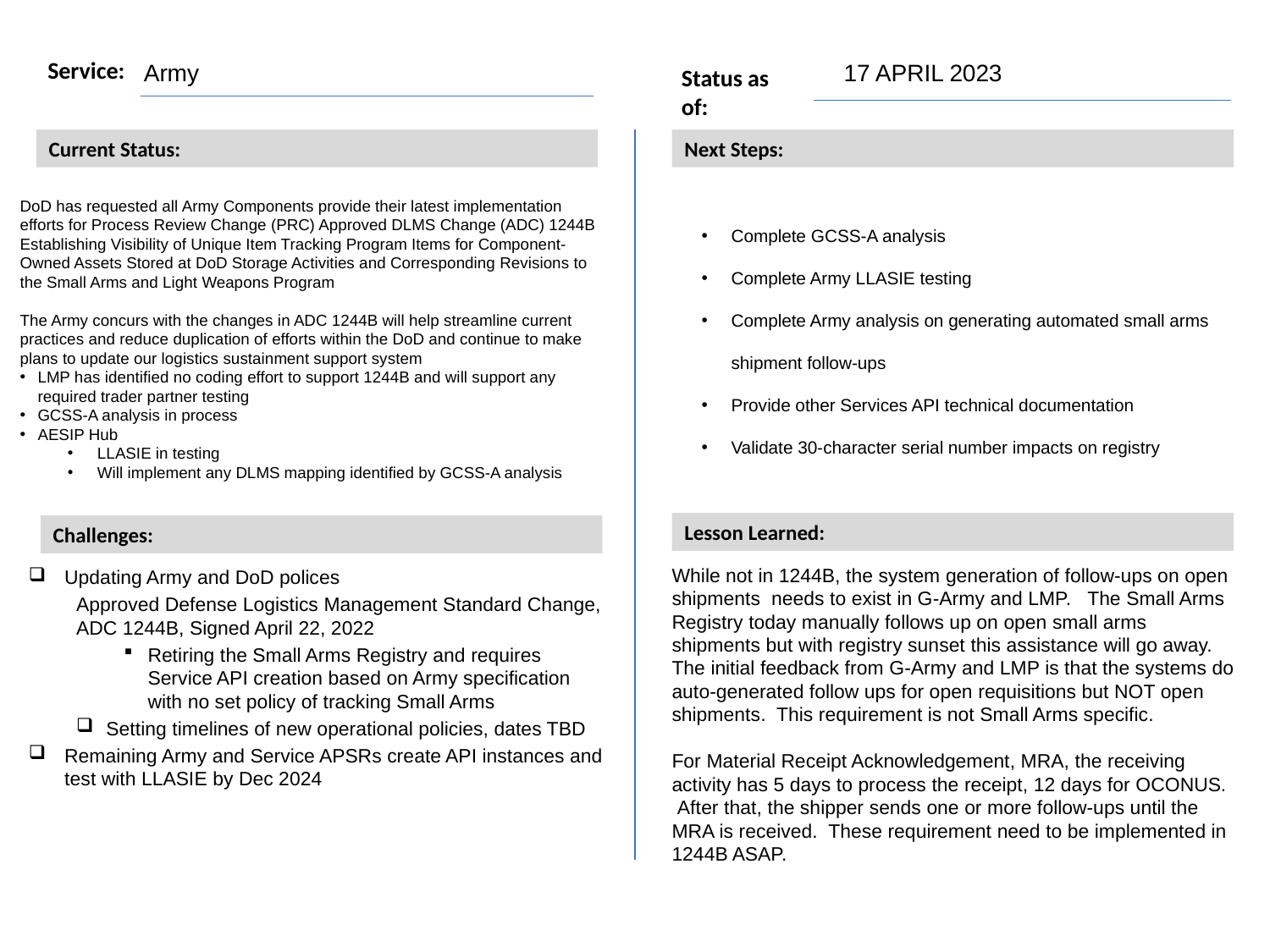

Army
17 APRIL 2023
DoD has requested all Army Components provide their latest implementation efforts for Process Review Change (PRC) Approved DLMS Change (ADC) 1244B Establishing Visibility of Unique Item Tracking Program Items for Component-Owned Assets Stored at DoD Storage Activities and Corresponding Revisions to the Small Arms and Light Weapons Program

The Army concurs with the changes in ADC 1244B will help streamline current practices and reduce duplication of efforts within the DoD and continue to make plans to update our logistics sustainment support system
LMP has identified no coding effort to support 1244B and will support any required trader partner testing
GCSS-A analysis in process
AESIP Hub
LLASIE in testing
Will implement any DLMS mapping identified by GCSS-A analysis
Complete GCSS-A analysis
Complete Army LLASIE testing
Complete Army analysis on generating automated small arms shipment follow-ups
Provide other Services API technical documentation
Validate 30-character serial number impacts on registry

While not in 1244B, the system generation of follow-ups on open shipments  needs to exist in G-Army and LMP.   The Small Arms Registry today manually follows up on open small arms shipments but with registry sunset this assistance will go away.  The initial feedback from G-Army and LMP is that the systems do auto-generated follow ups for open requisitions but NOT open shipments.  This requirement is not Small Arms specific.

For Material Receipt Acknowledgement, MRA, the receiving activity has 5 days to process the receipt, 12 days for OCONUS.  After that, the shipper sends one or more follow-ups until the MRA is received.  These requirement need to be implemented in 1244B ASAP.

Updating Army and DoD polices
Approved Defense Logistics Management Standard Change, ADC 1244B, Signed April 22, 2022
Retiring the Small Arms Registry and requires Service API creation based on Army specification with no set policy of tracking Small Arms
Setting timelines of new operational policies, dates TBD
Remaining Army and Service APSRs create API instances and test with LLASIE by Dec 2024